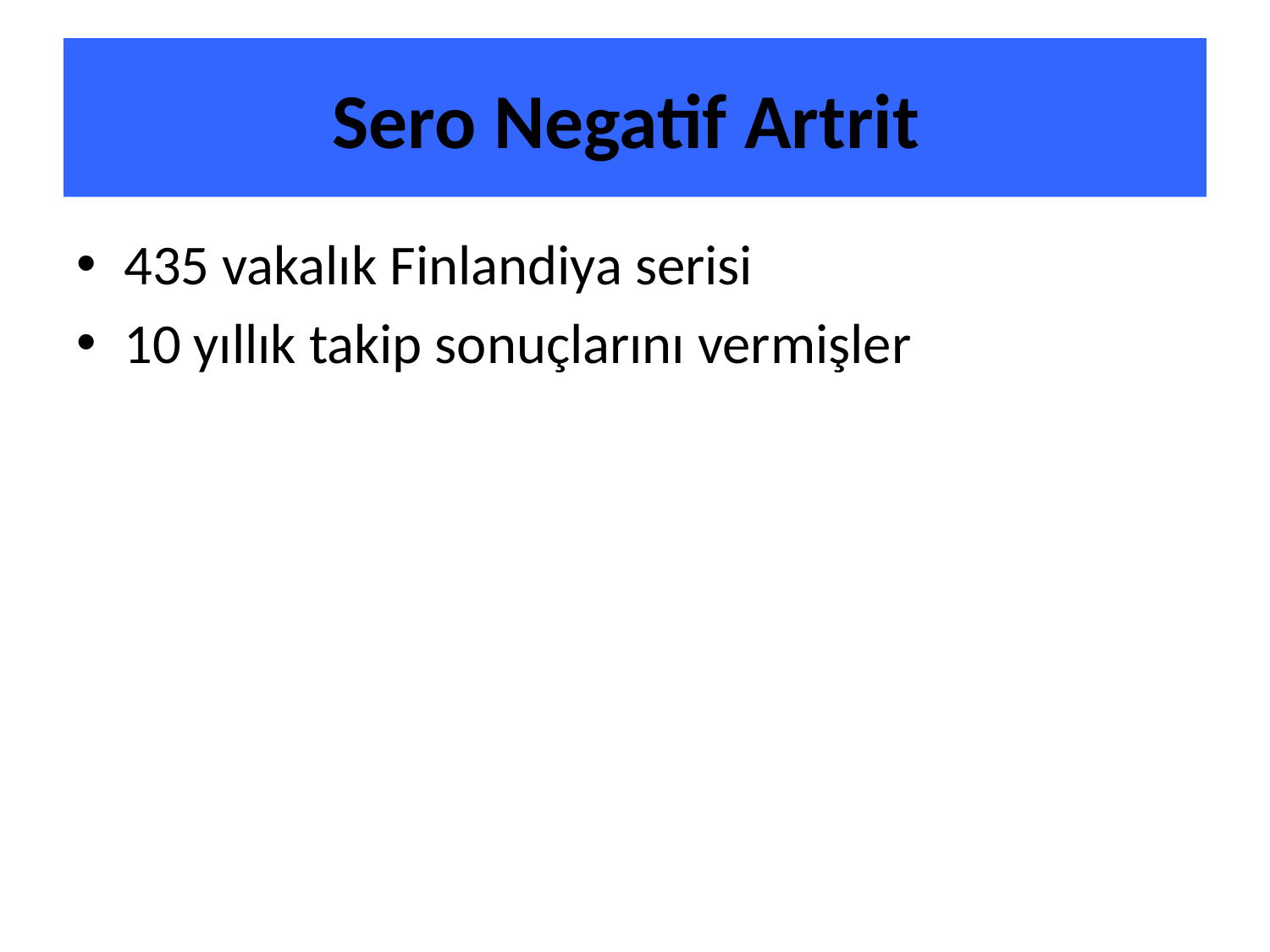

# Sero Negatif Artrit
435 vakalık Finlandiya serisi
10 yıllık takip sonuçlarını vermişler